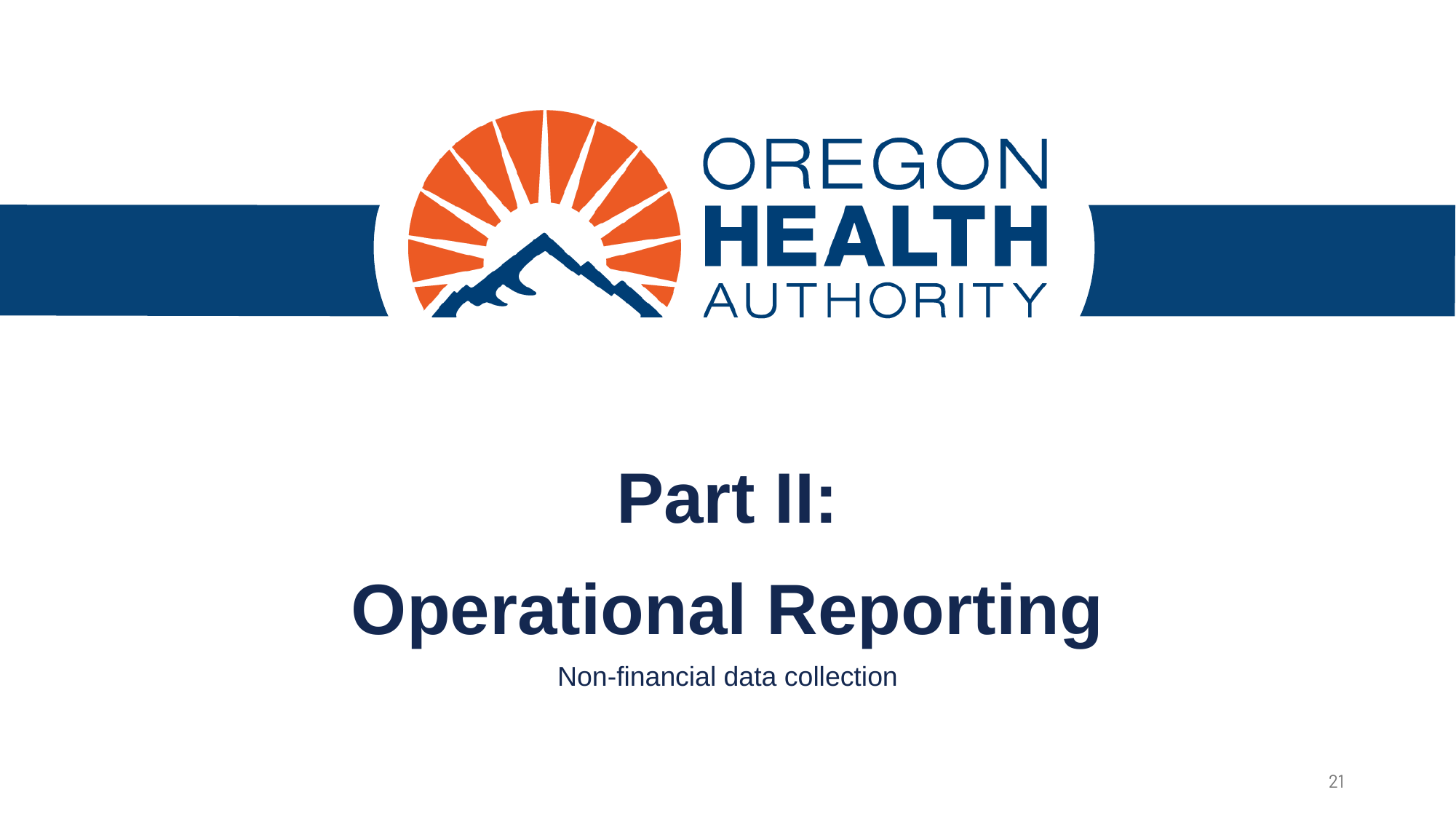

# Part II: Operational Reporting Non-financial data collection
21